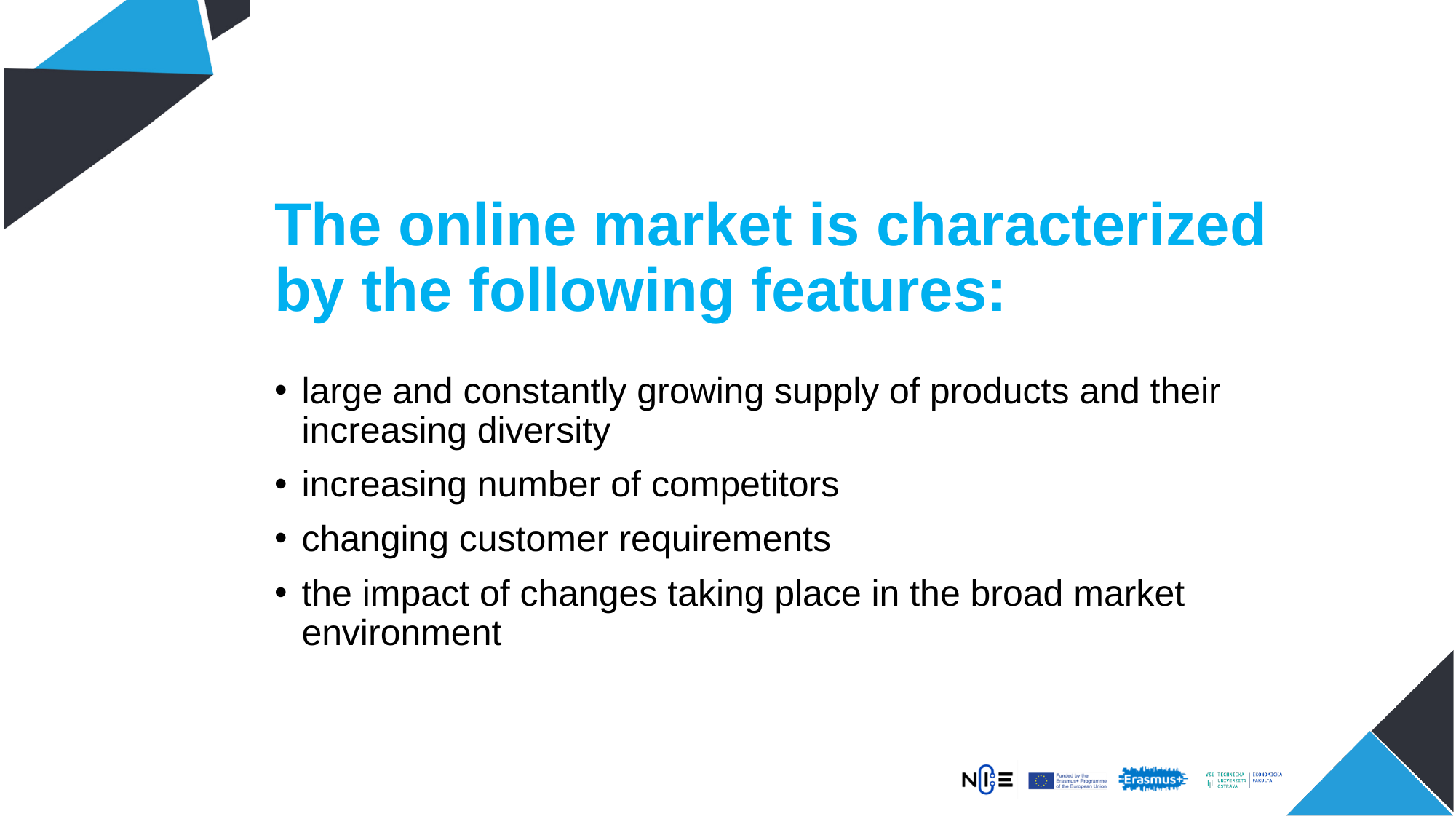

# The online market is characterized by the following features:
large and constantly growing supply of products and their increasing diversity
increasing number of competitors
changing customer requirements
the impact of changes taking place in the broad market environment